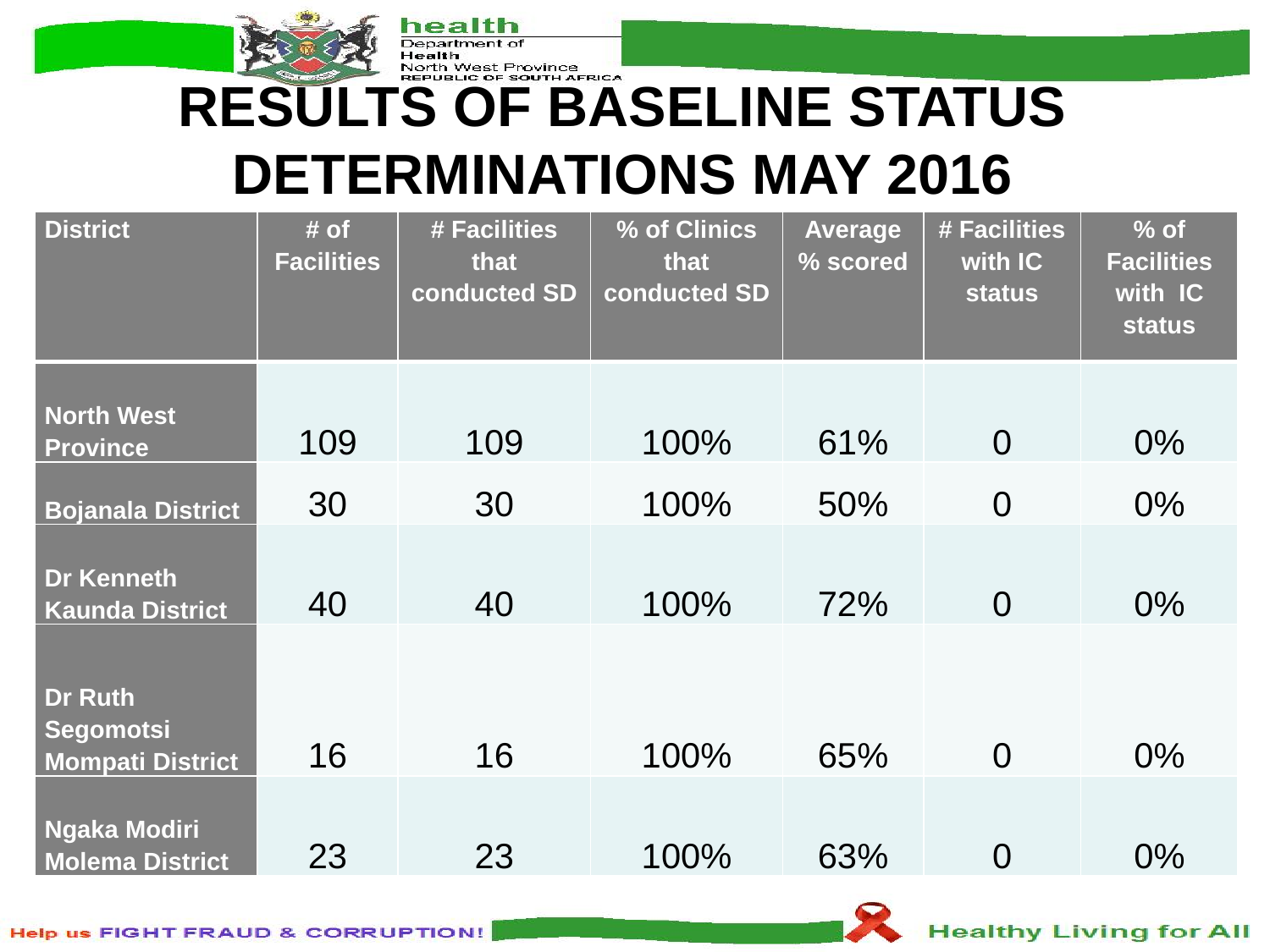

# Results of Baseline Status Determinations May 2016
| District | # of Facilities | # Facilities that conducted SD | % of Clinics that conducted SD | Average % scored | # Facilities with IC status | % of Facilities with IC status |
| --- | --- | --- | --- | --- | --- | --- |
| North West Province | 109 | 109 | 100% | 61% | 0 | 0% |
| Bojanala District | 30 | 30 | 100% | 50% | 0 | 0% |
| Dr Kenneth Kaunda District | 40 | 40 | 100% | 72% | 0 | 0% |
| Dr Ruth Segomotsi Mompati District | 16 | 16 | 100% | 65% | 0 | 0% |
| Ngaka Modiri Molema District | 23 | 23 | 100% | 63% | 0 | 0% |